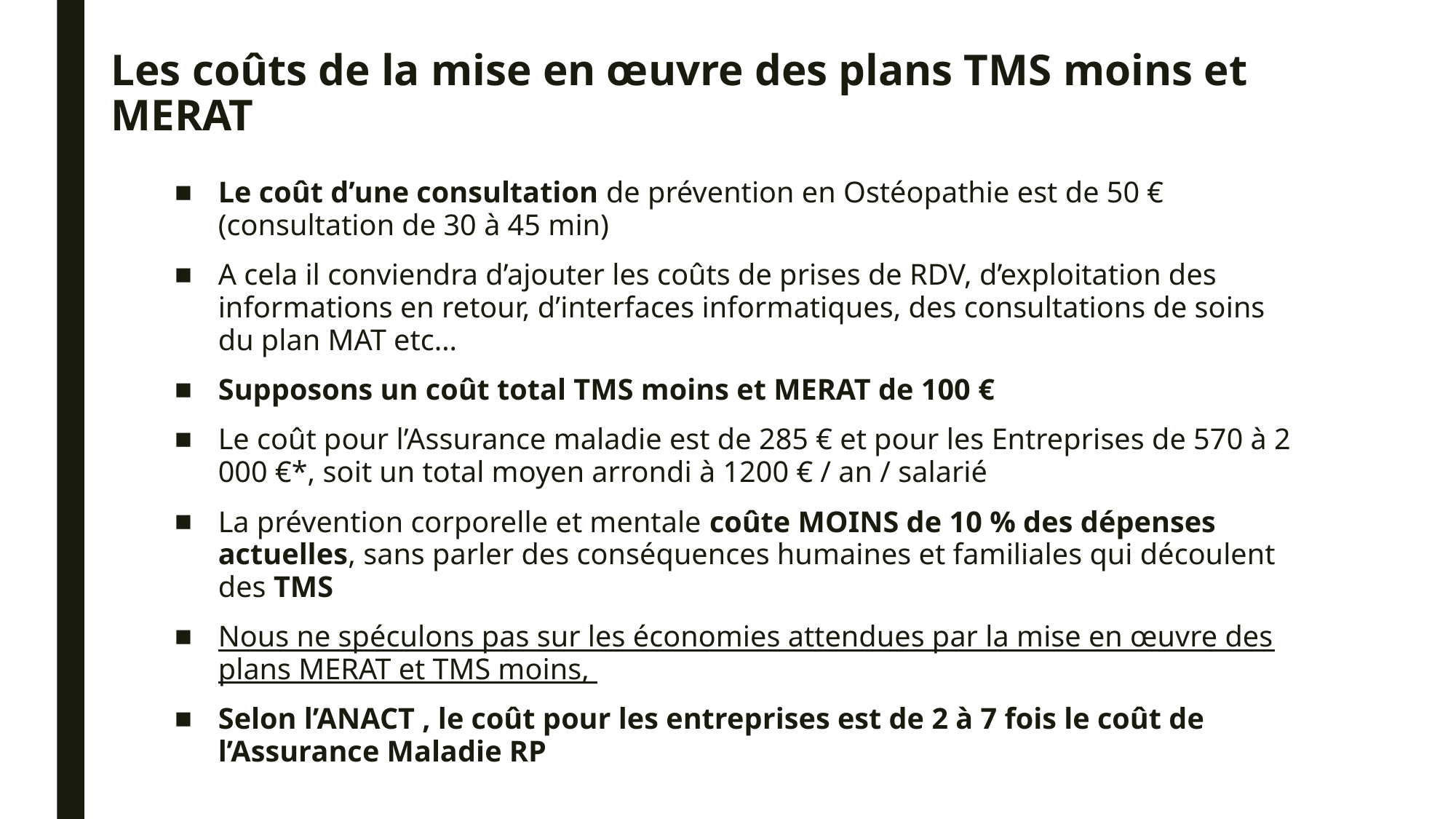

# Les coûts de la mise en œuvre des plans TMS moins et MERAT
Le coût d’une consultation de prévention en Ostéopathie est de 50 € (consultation de 30 à 45 min)
A cela il conviendra d’ajouter les coûts de prises de RDV, d’exploitation des informations en retour, d’interfaces informatiques, des consultations de soins du plan MAT etc…
Supposons un coût total TMS moins et MERAT de 100 €
Le coût pour l’Assurance maladie est de 285 € et pour les Entreprises de 570 à 2 000 €*, soit un total moyen arrondi à 1200 € / an / salarié
La prévention corporelle et mentale coûte MOINS de 10 % des dépenses actuelles, sans parler des conséquences humaines et familiales qui découlent des TMS
Nous ne spéculons pas sur les économies attendues par la mise en œuvre des plans MERAT et TMS moins,
Selon l’ANACT , le coût pour les entreprises est de 2 à 7 fois le coût de l’Assurance Maladie RP